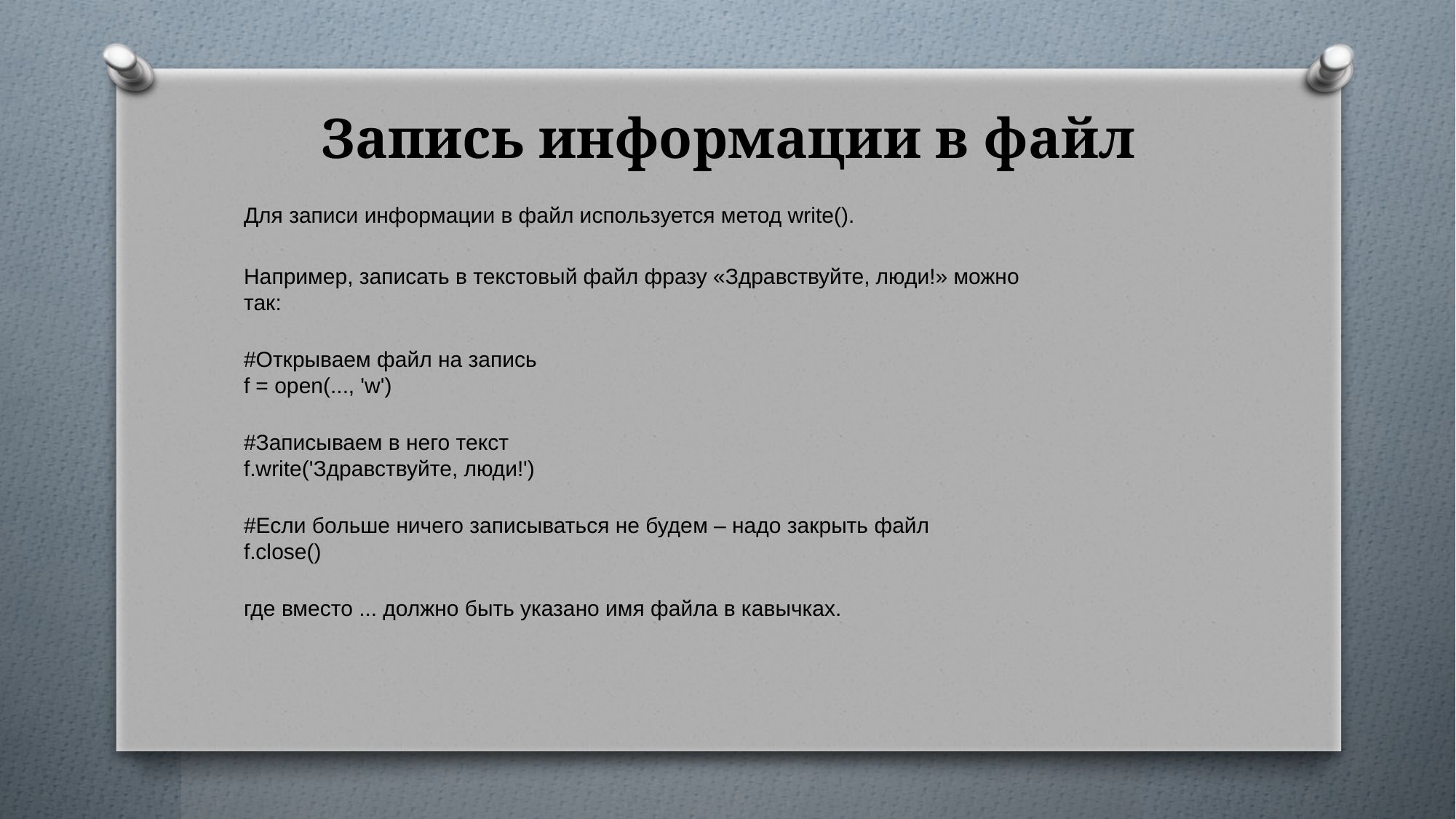

# Запись информации в файл
Для записи информации в файл используется метод write().

Например, записать в текстовый файл фразу «Здравствуйте, люди!» можно
так:
#Открываем файл на запись
f = open(..., 'w')
#Записываем в него текст
f.write('Здравствуйте, люди!')
#Если больше ничего записываться не будем – надо закрыть файл
f.close()
где вместо ... должно быть указано имя файла в кавычках.